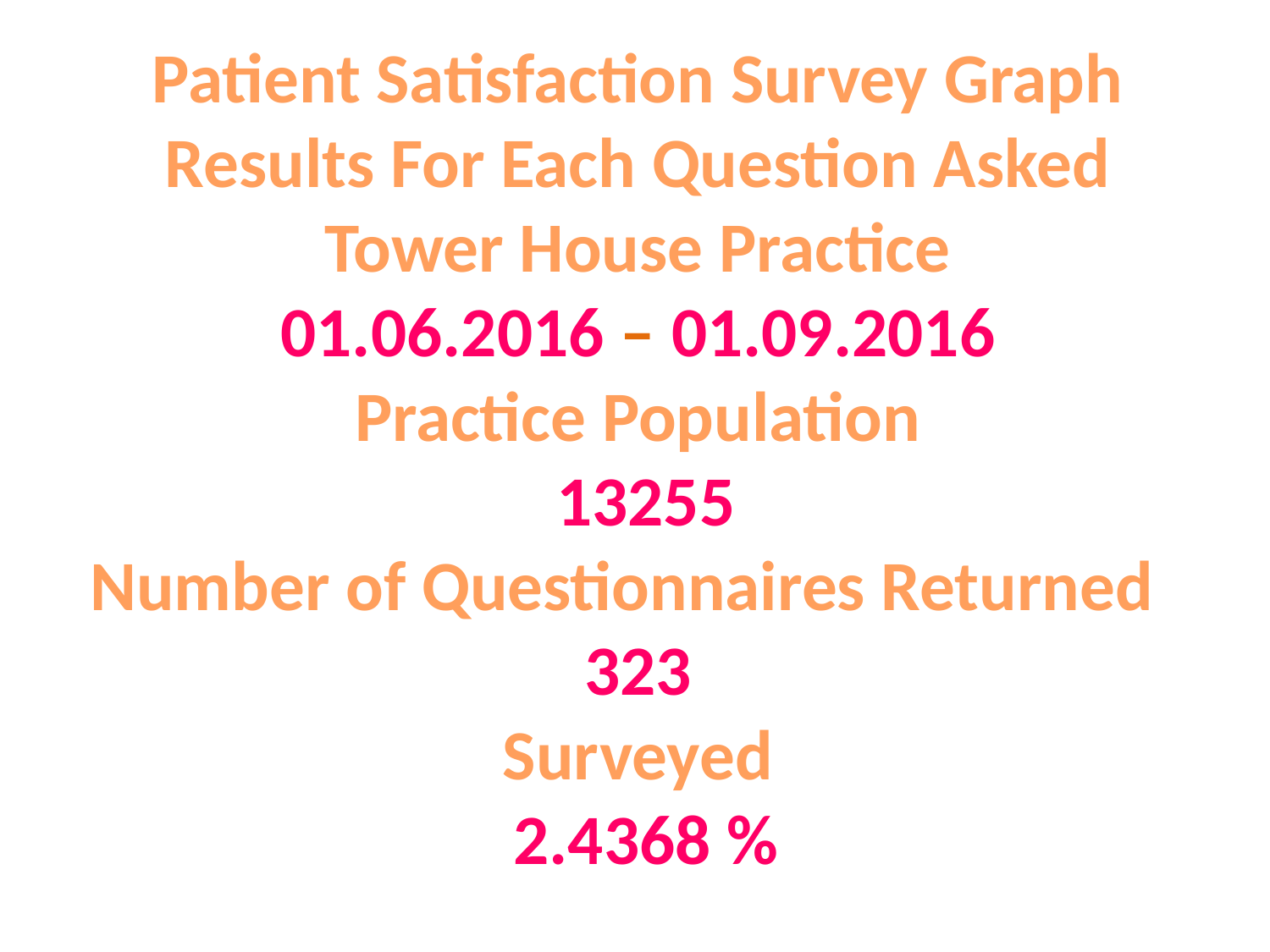

Patient Satisfaction Survey Graph Results For Each Question Asked
 Tower House Practice
01.06.2016 – 01.09.2016
Practice Population
 13255
Number of Questionnaires Returned
323
Surveyed
 2.4368 %